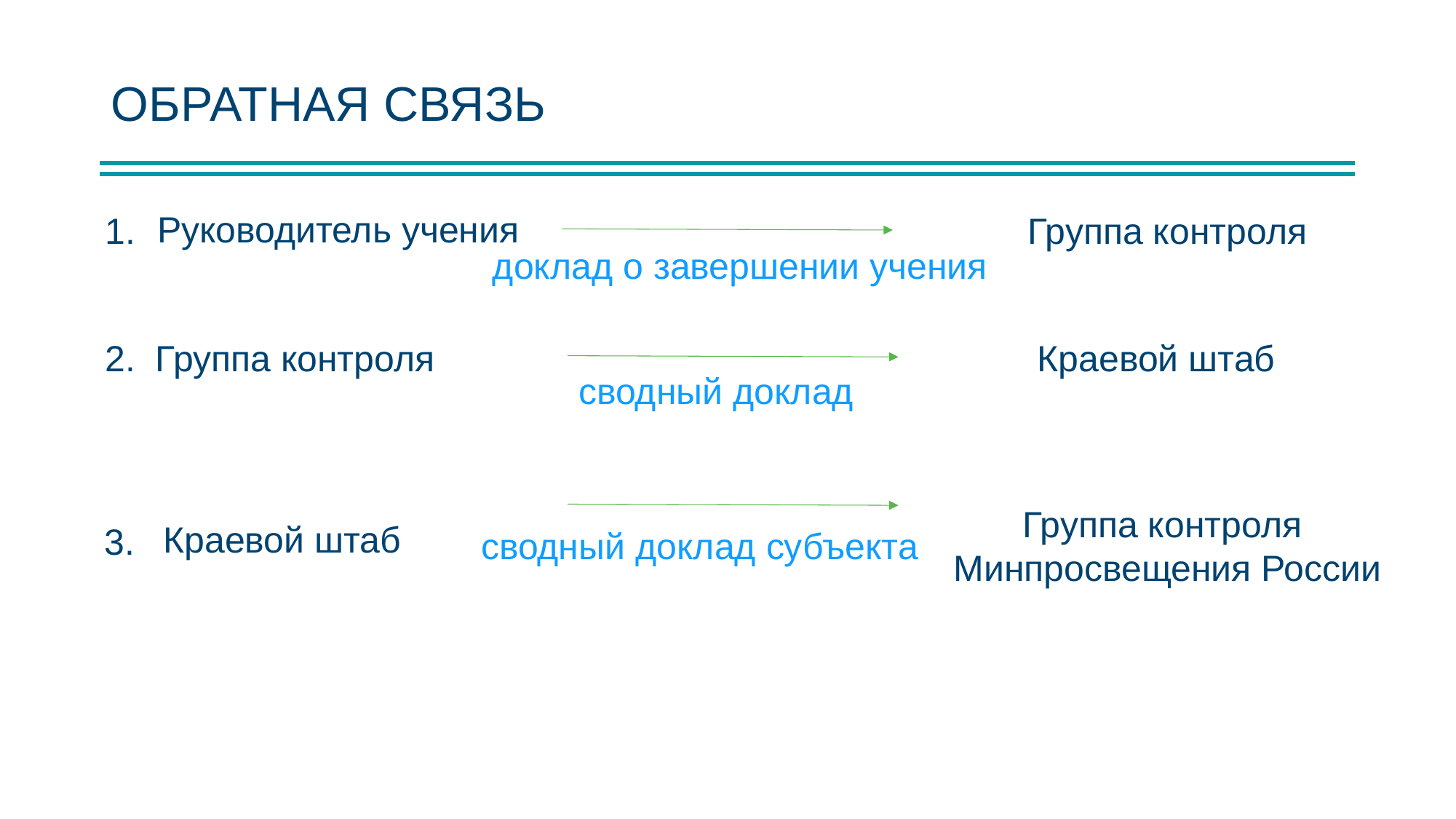

# ОБРАТНАЯ СВЯЗЬ
Руководитель учения
1.
Группа контроля

доклад о завершении учения
Группа контроля
Краевой штаб
2.
сводный доклад
Группа контроля
Минпросвещения России
Краевой штаб
3.
сводный доклад субъекта